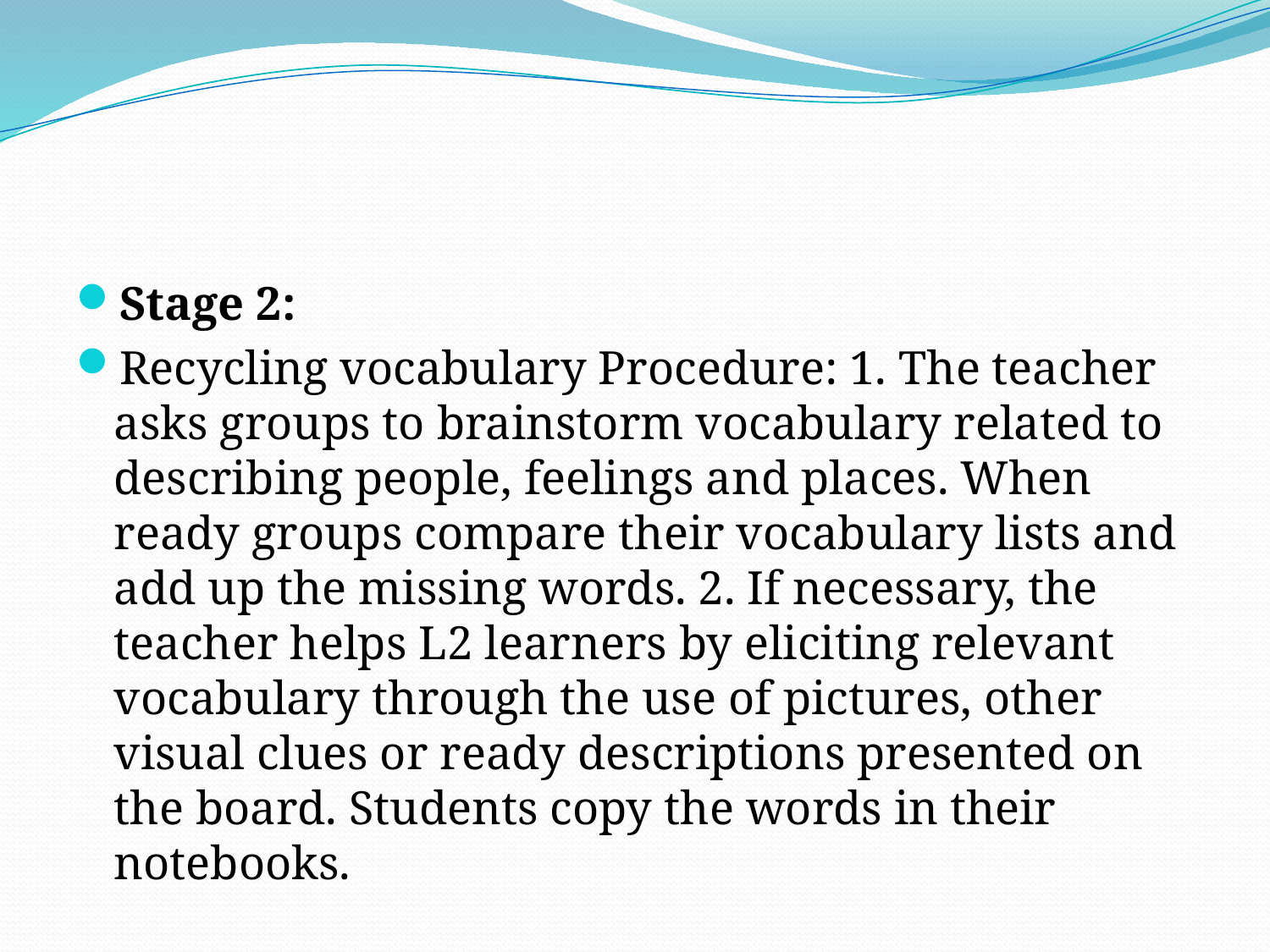

#
Stage 2:
Recycling vocabulary Procedure: 1. The teacher asks groups to brainstorm vocabulary related to describing people, feelings and places. When ready groups compare their vocabulary lists and add up the missing words. 2. If necessary, the teacher helps L2 learners by eliciting relevant vocabulary through the use of pictures, other visual clues or ready descriptions presented on the board. Students copy the words in their notebooks.